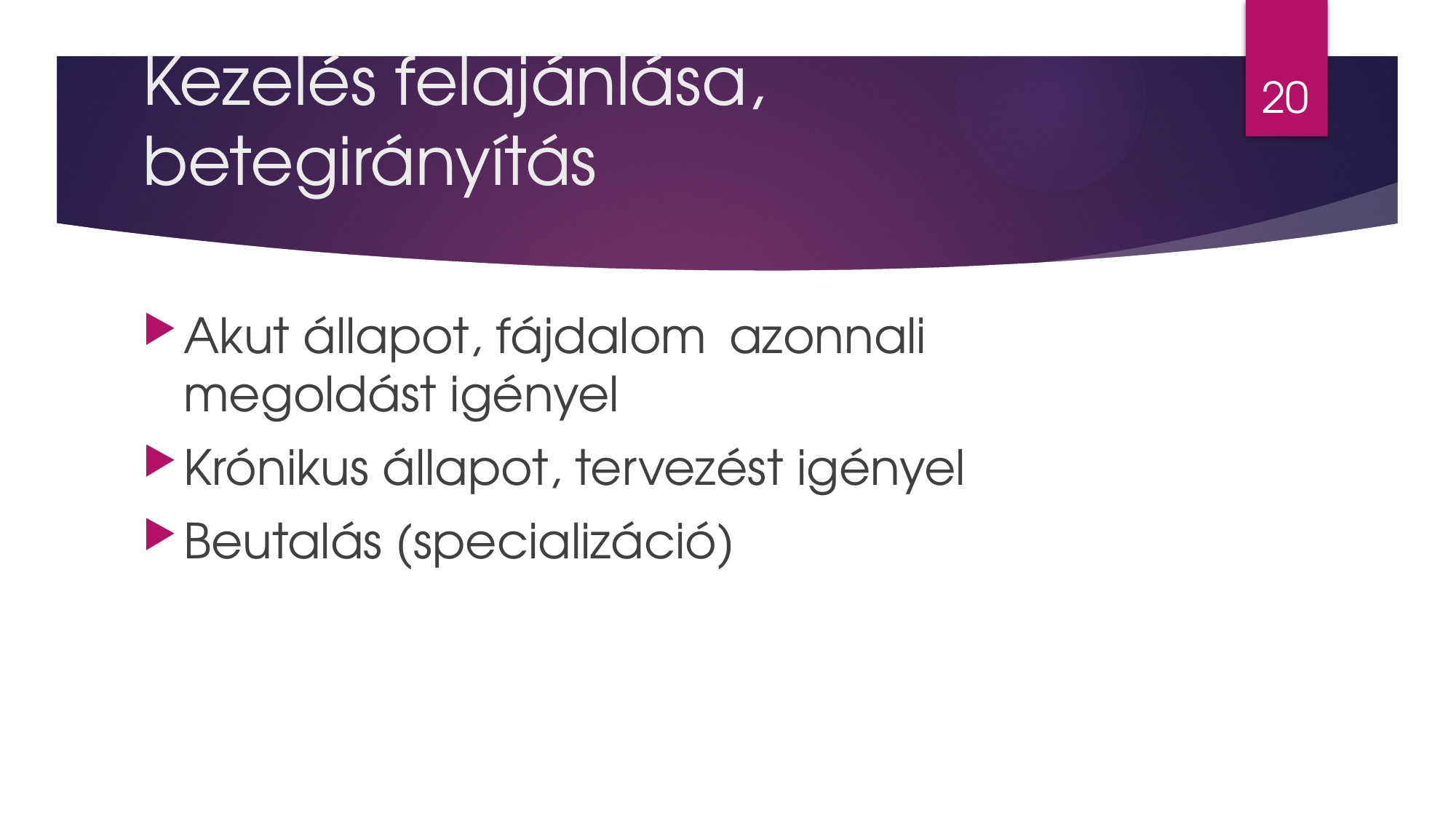

20
# Kezelés felajánlása, betegirányítás
Akut állapot, fájdalom	azonnali megoldást igényel
Krónikus állapot, tervezést igényel
Beutalás (specializáció)